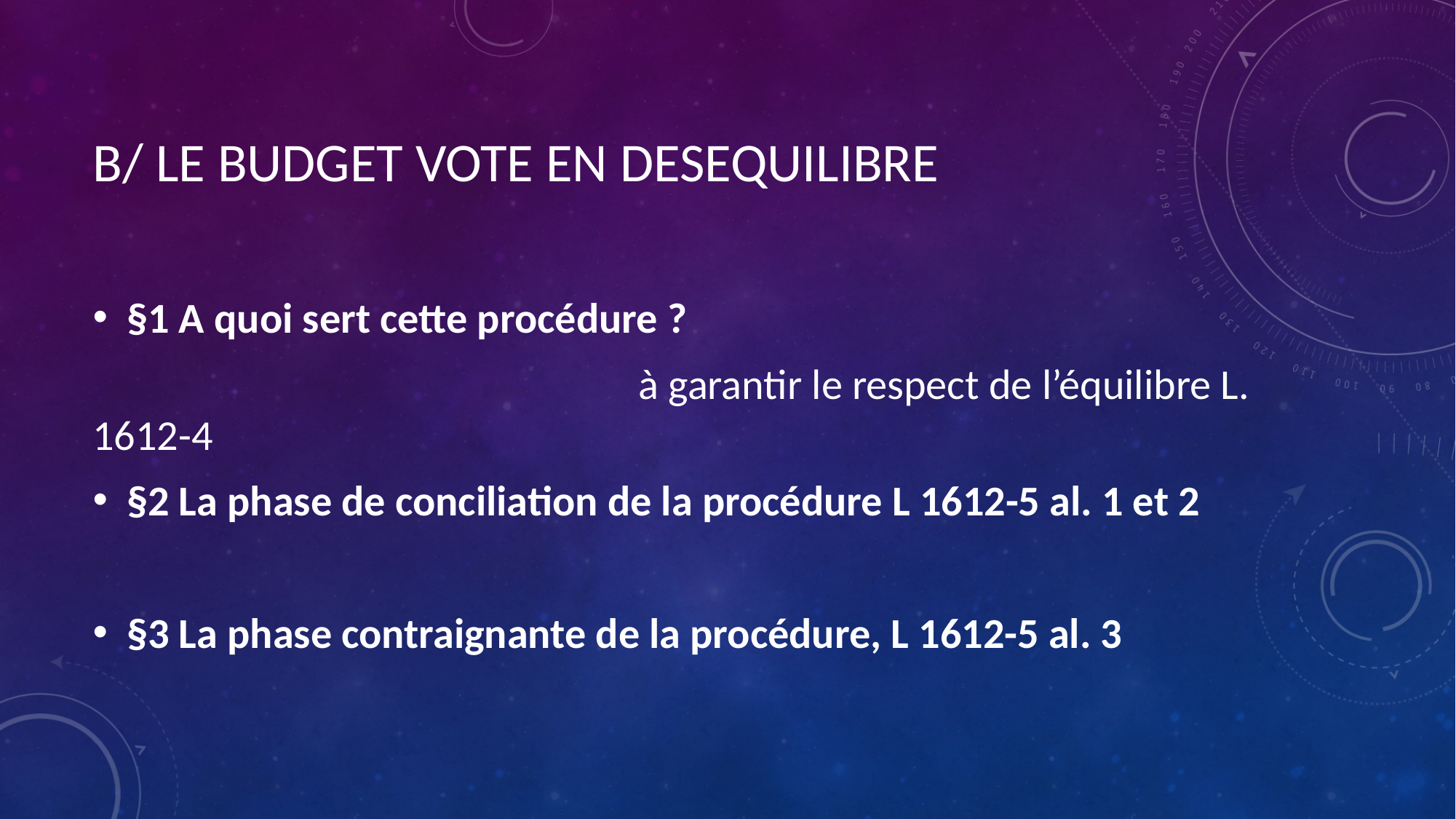

# B/ LE BUDGET VOTE EN DESEQUILIBRE
§1 A quoi sert cette procédure ?
					à garantir le respect de l’équilibre L. 1612-4
§2 La phase de conciliation de la procédure L 1612-5 al. 1 et 2

§3 La phase contraignante de la procédure, L 1612-5 al. 3